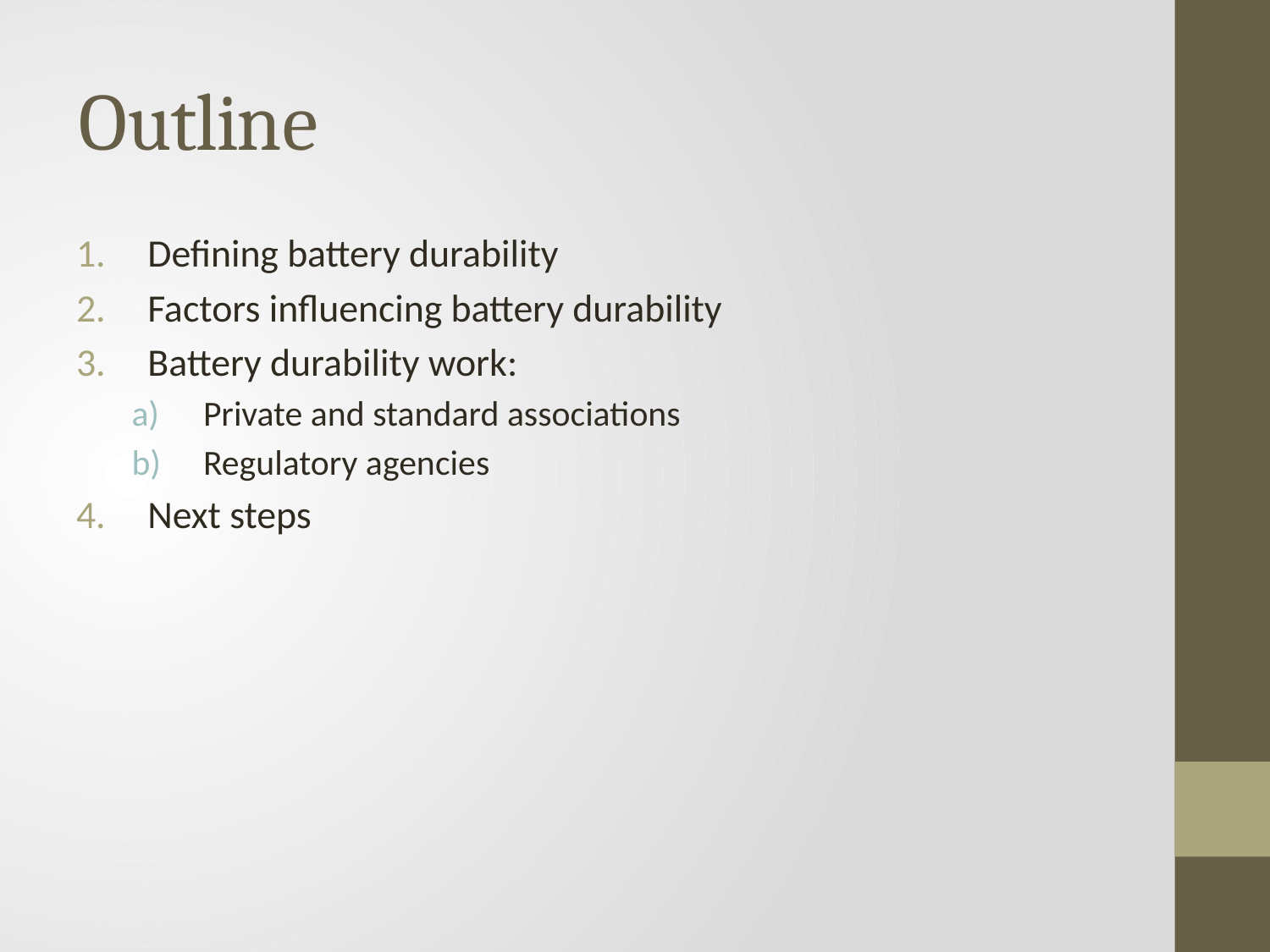

# Outline
Defining battery durability
Factors influencing battery durability
Battery durability work:
Private and standard associations
Regulatory agencies
Next steps